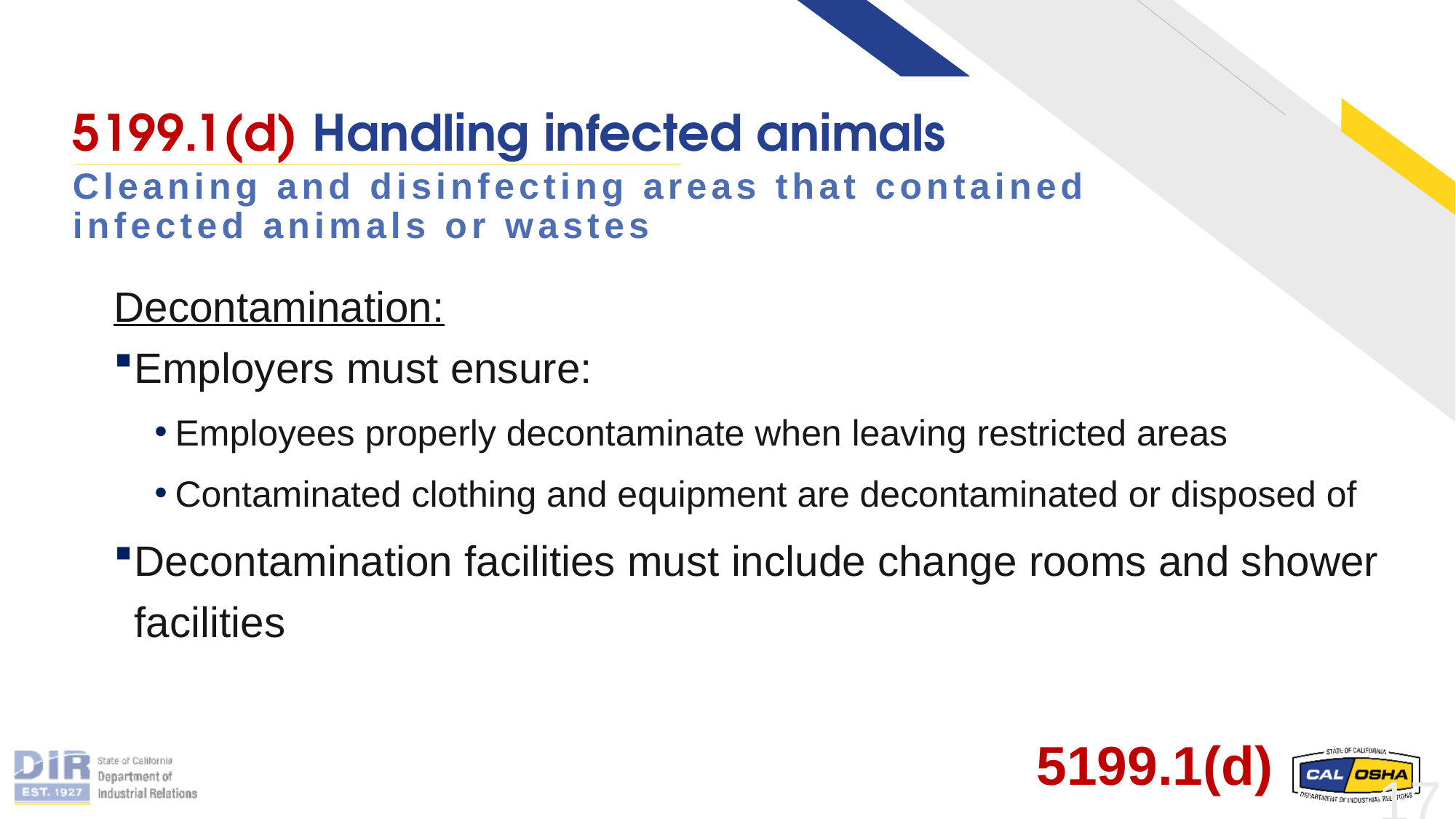

# 5199.1(d) Handling infected animals
Cleaning and disinfecting areas that contained infected animals or wastes
Decontamination:
Employers must ensure:
Employees properly decontaminate when leaving restricted areas
Contaminated clothing and equipment are decontaminated or disposed of
Decontamination facilities must include change rooms and shower facilities

5199.1(d)
17